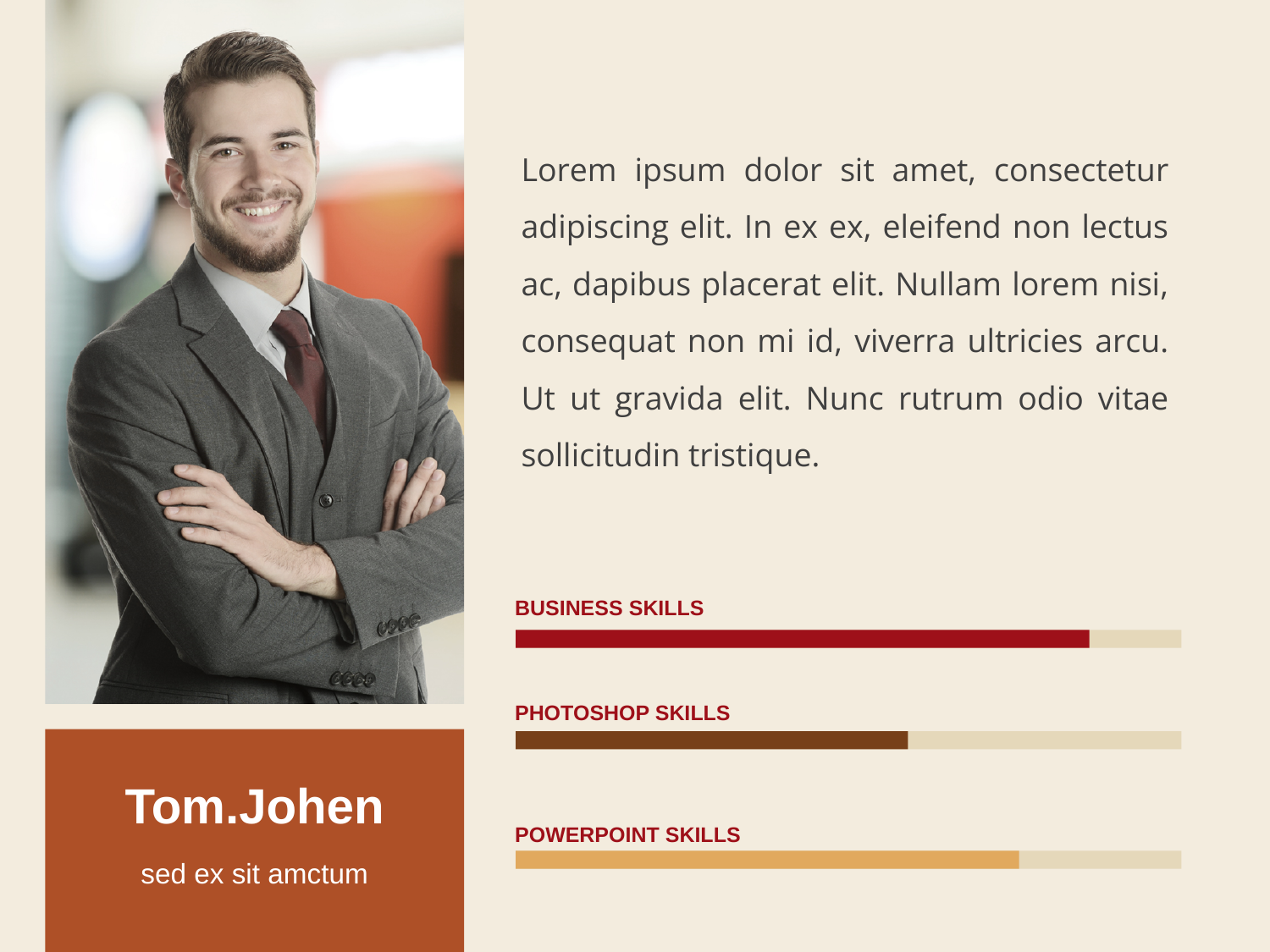

Lorem ipsum dolor sit amet, consectetur adipiscing elit. In ex ex, eleifend non lectus ac, dapibus placerat elit. Nullam lorem nisi, consequat non mi id, viverra ultricies arcu. Ut ut gravida elit. Nunc rutrum odio vitae sollicitudin tristique.
BUSINESS SKILLS

PHOTOSHOP SKILLS

POWERPOINT SKILLS

Tom.Johen
sed ex sit amctum